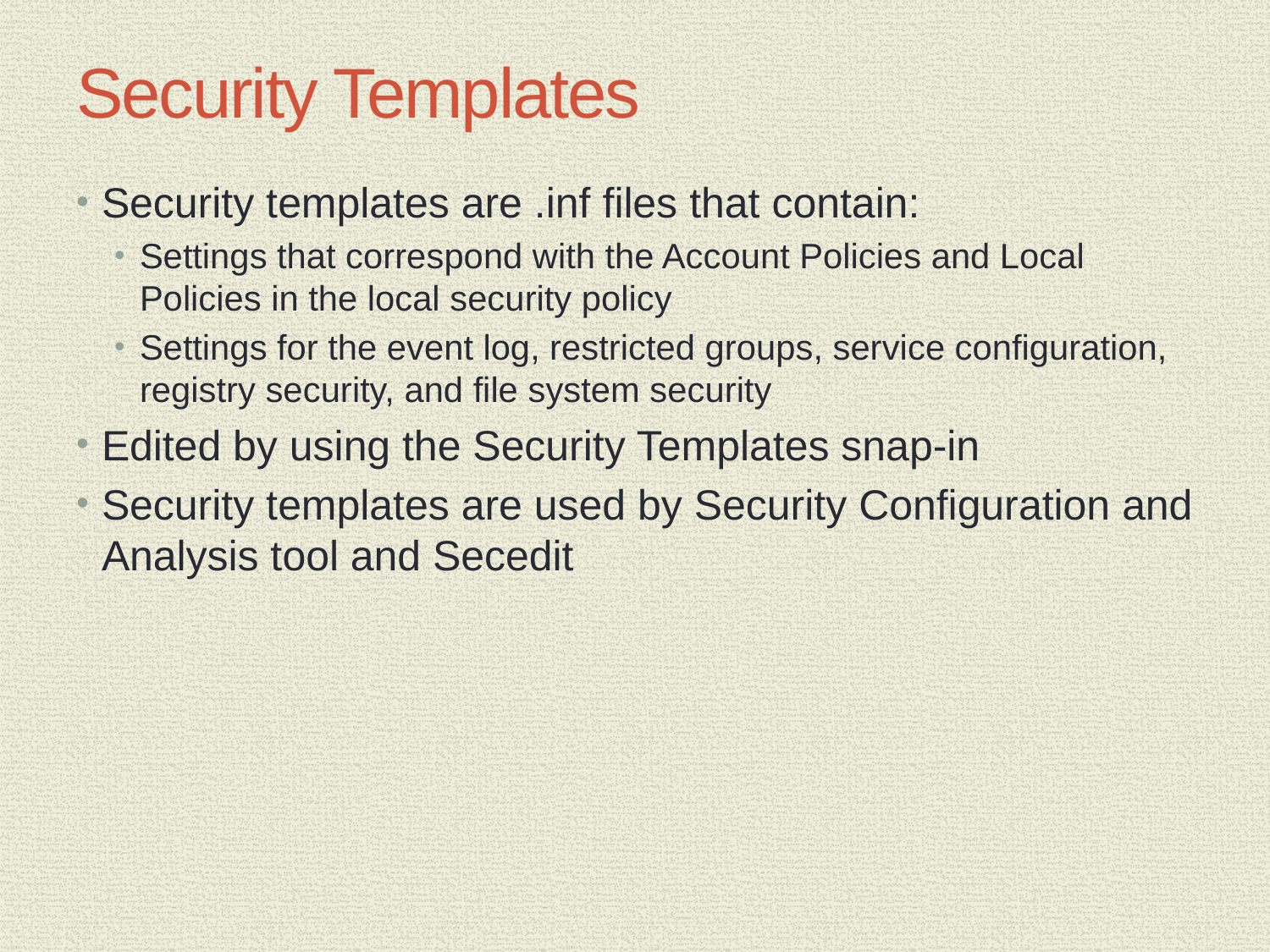

# Security Templates
Security templates are .inf files that contain:
Settings that correspond with the Account Policies and Local Policies in the local security policy
Settings for the event log, restricted groups, service configuration, registry security, and file system security
Edited by using the Security Templates snap-in
Security templates are used by Security Configuration and Analysis tool and Secedit